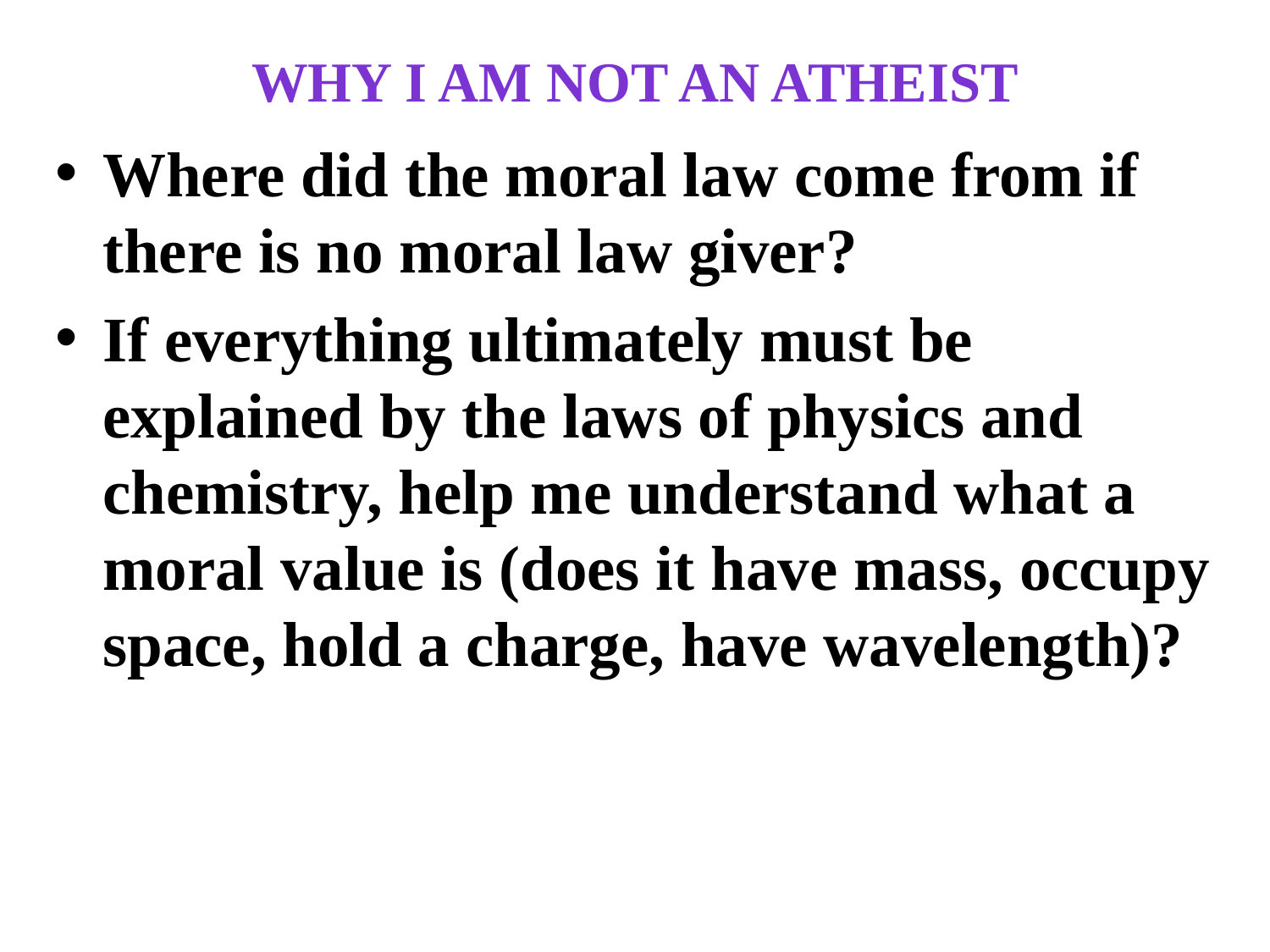

# Why I am not an atheist
Where did the moral law come from if there is no moral law giver?
If everything ultimately must be explained by the laws of physics and chemistry, help me understand what a moral value is (does it have mass, occupy space, hold a charge, have wavelength)?